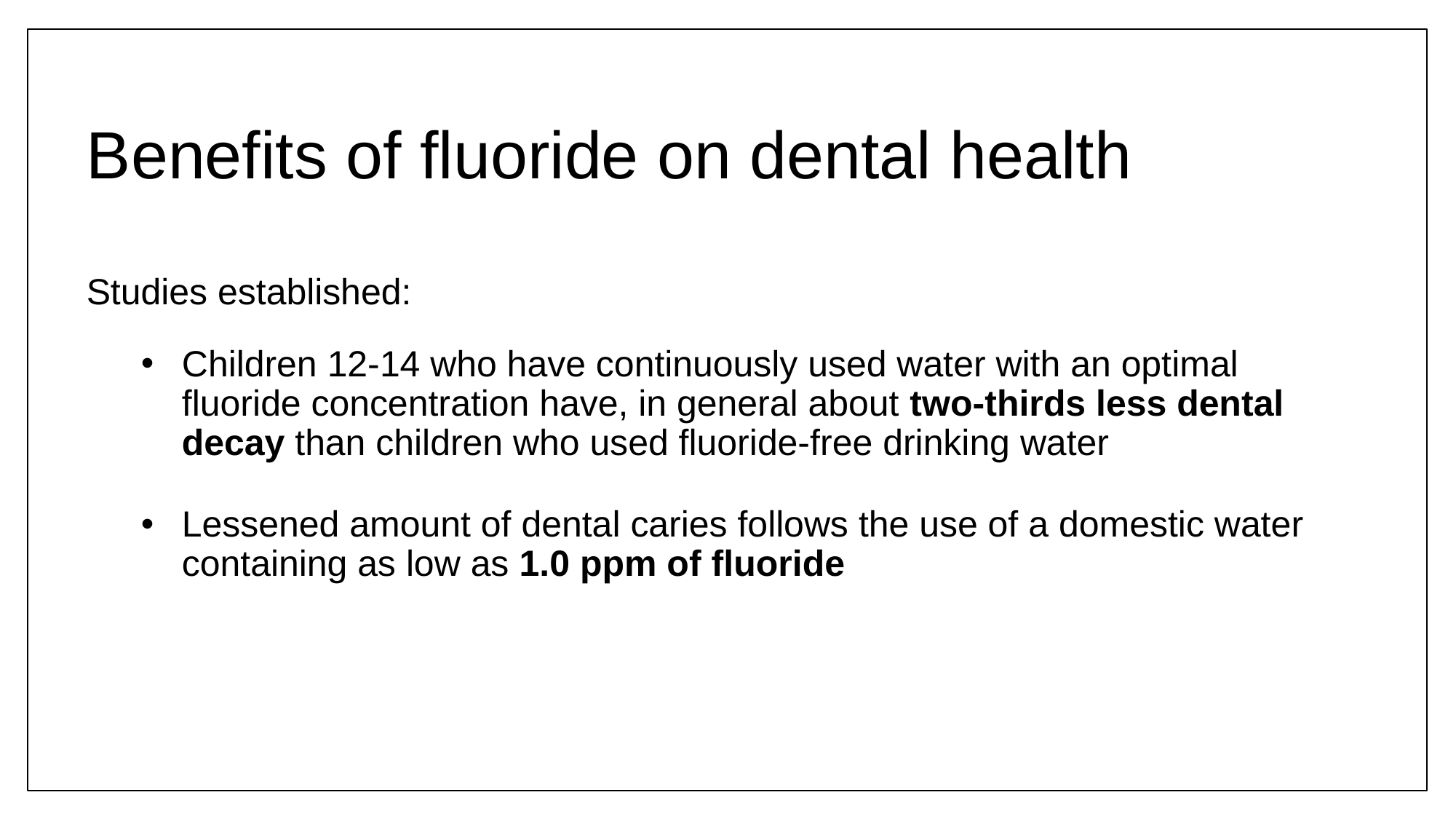

Benefits of fluoride on dental health
Studies established:

Children 12-14 who have continuously used water with an optimal fluoride concentration have, in general about two-thirds less dental decay than children who used fluoride-free drinking water

Lessened amount of dental caries follows the use of a domestic water containing as low as 1.0 ppm of fluoride